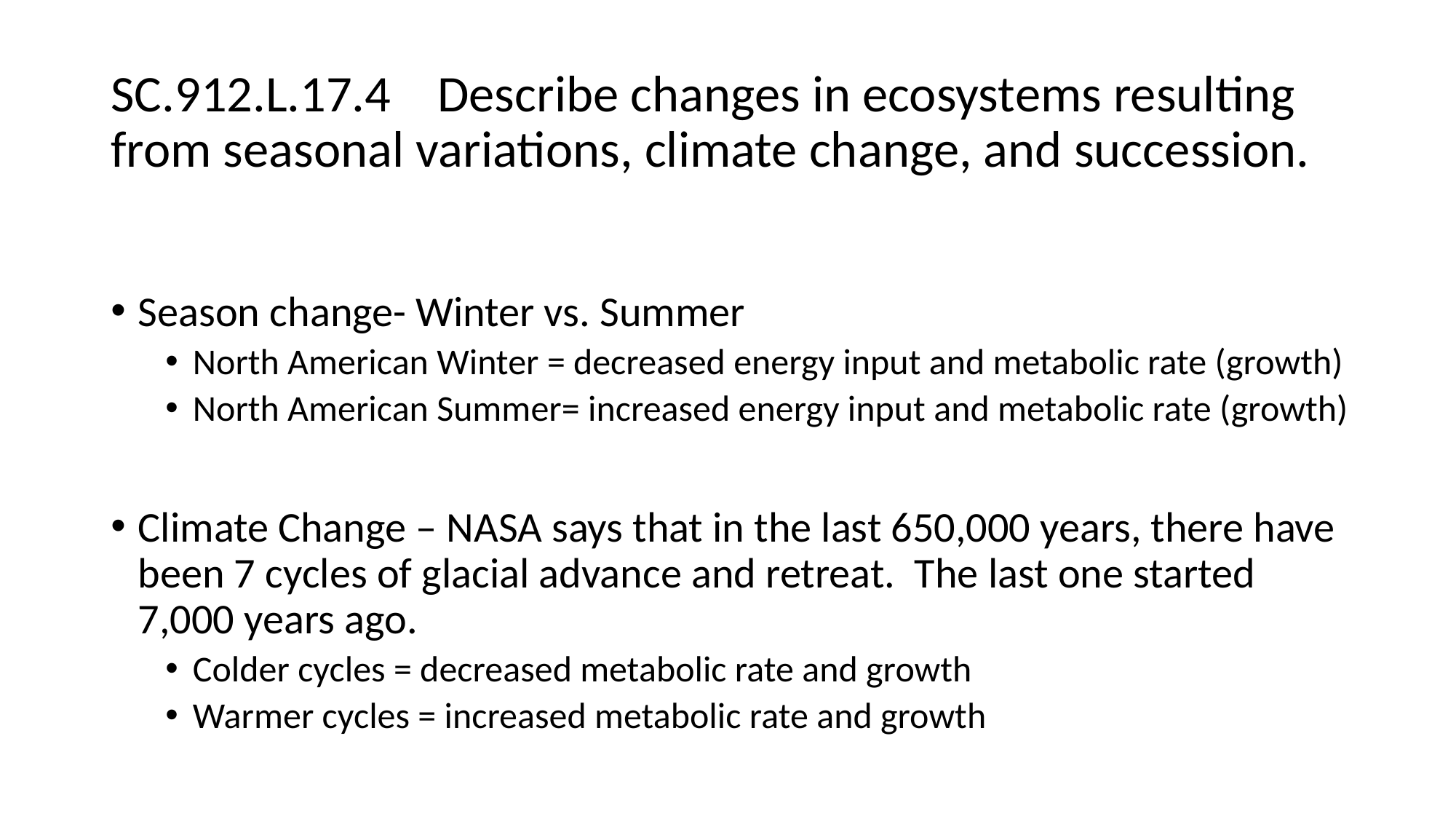

# SC.912.L.17.4    Describe changes in ecosystems resulting from seasonal variations, climate change, and succession.
Season change- Winter vs. Summer
North American Winter = decreased energy input and metabolic rate (growth)
North American Summer= increased energy input and metabolic rate (growth)

Climate Change – NASA says that in the last 650,000 years, there have been 7 cycles of glacial advance and retreat.  The last one started 7,000 years ago.
Colder cycles = decreased metabolic rate and growth
Warmer cycles = increased metabolic rate and growth